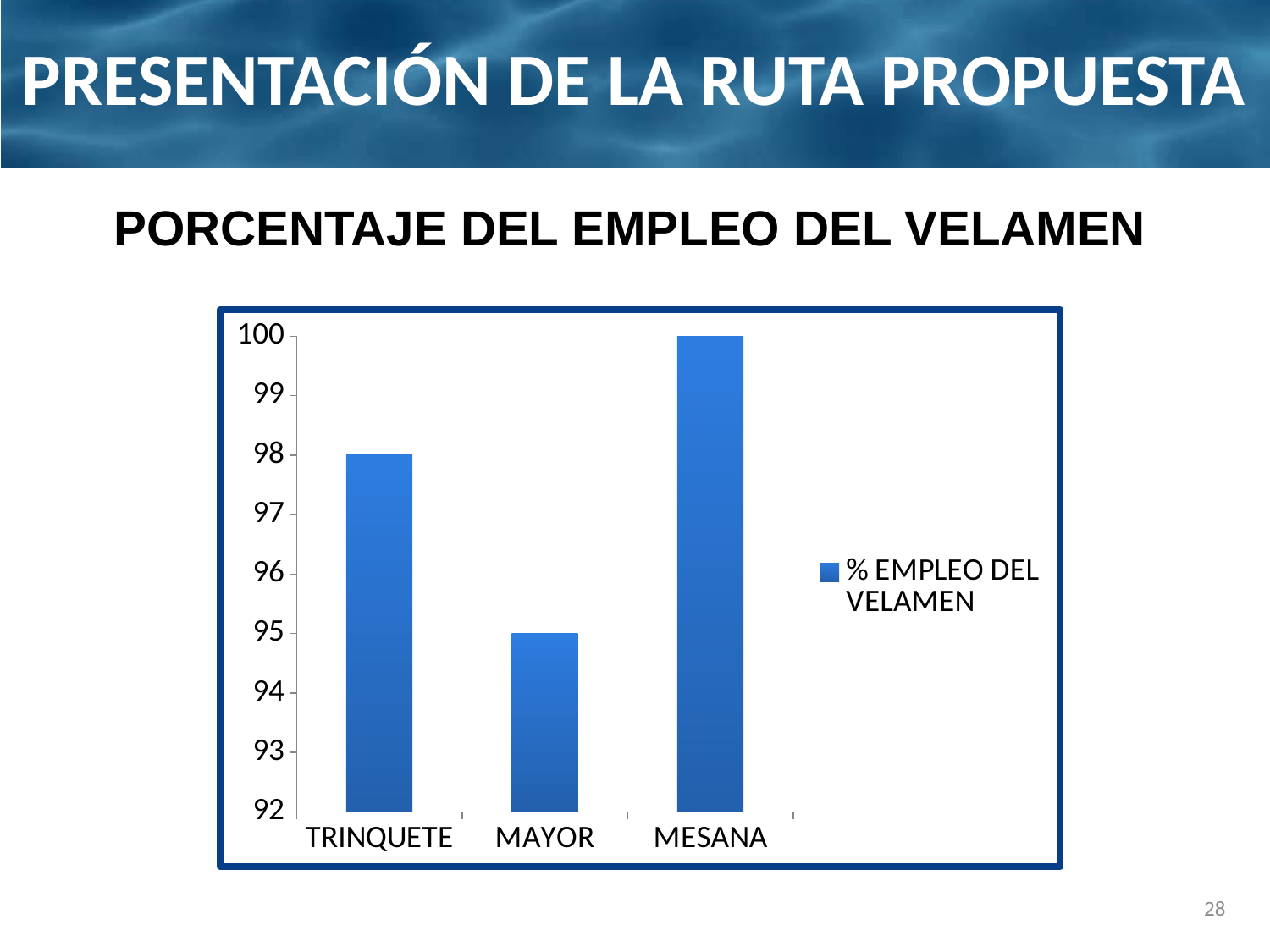

# PRESENTACIÓN DE LA RUTA PROPUESTA
PORCENTAJE DEL EMPLEO DEL VELAMEN

### Chart

| Category | % EMPLEO DEL VELAMEN |
|---|---|
| TRINQUETE | 98.0 |
| MAYOR | 95.0 |
| MESANA | 100.0 |
28